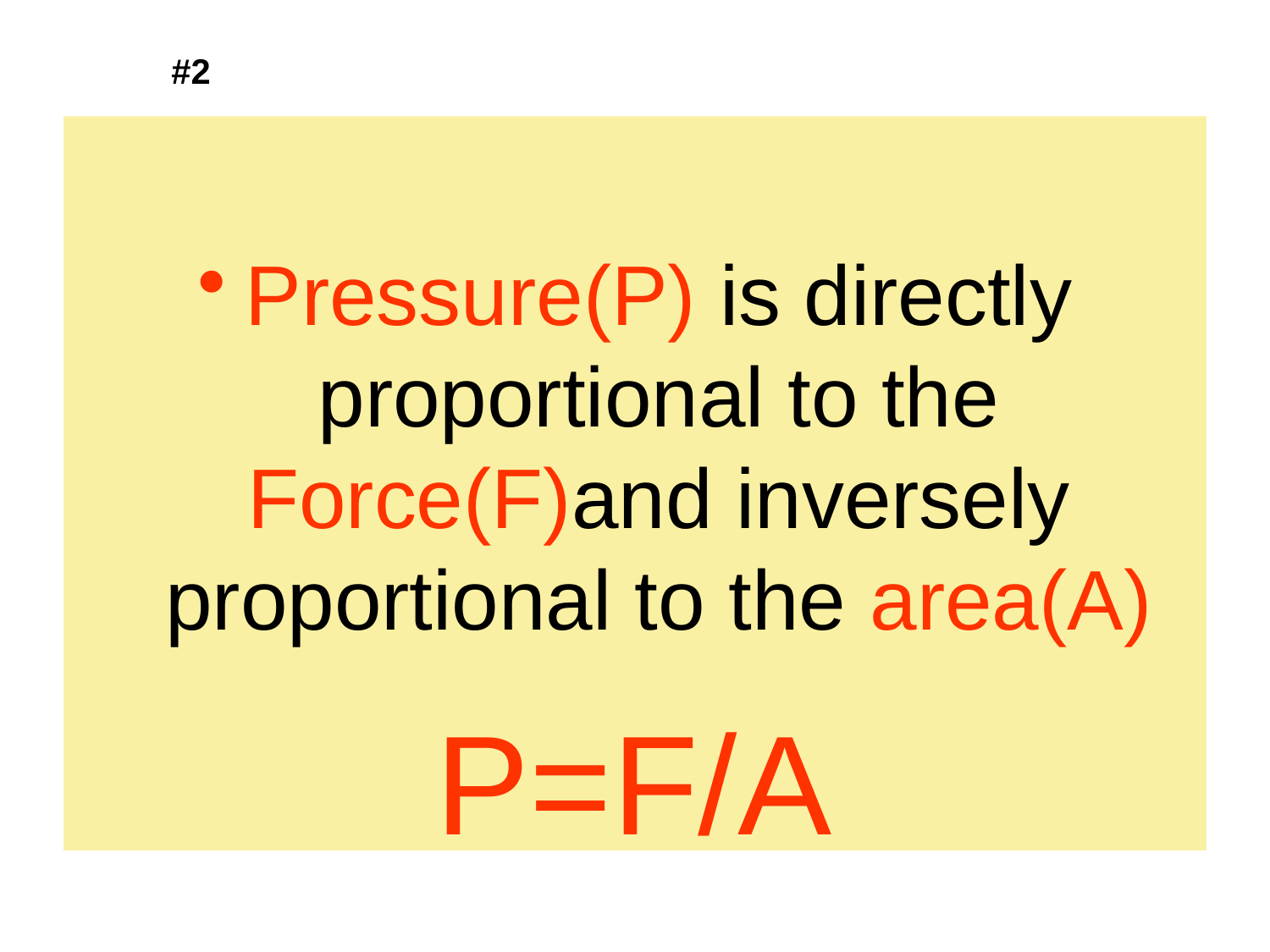

#2

Pressure(P) is directly proportional to the Force(F)and inversely proportional to the area(A)
P=F/A